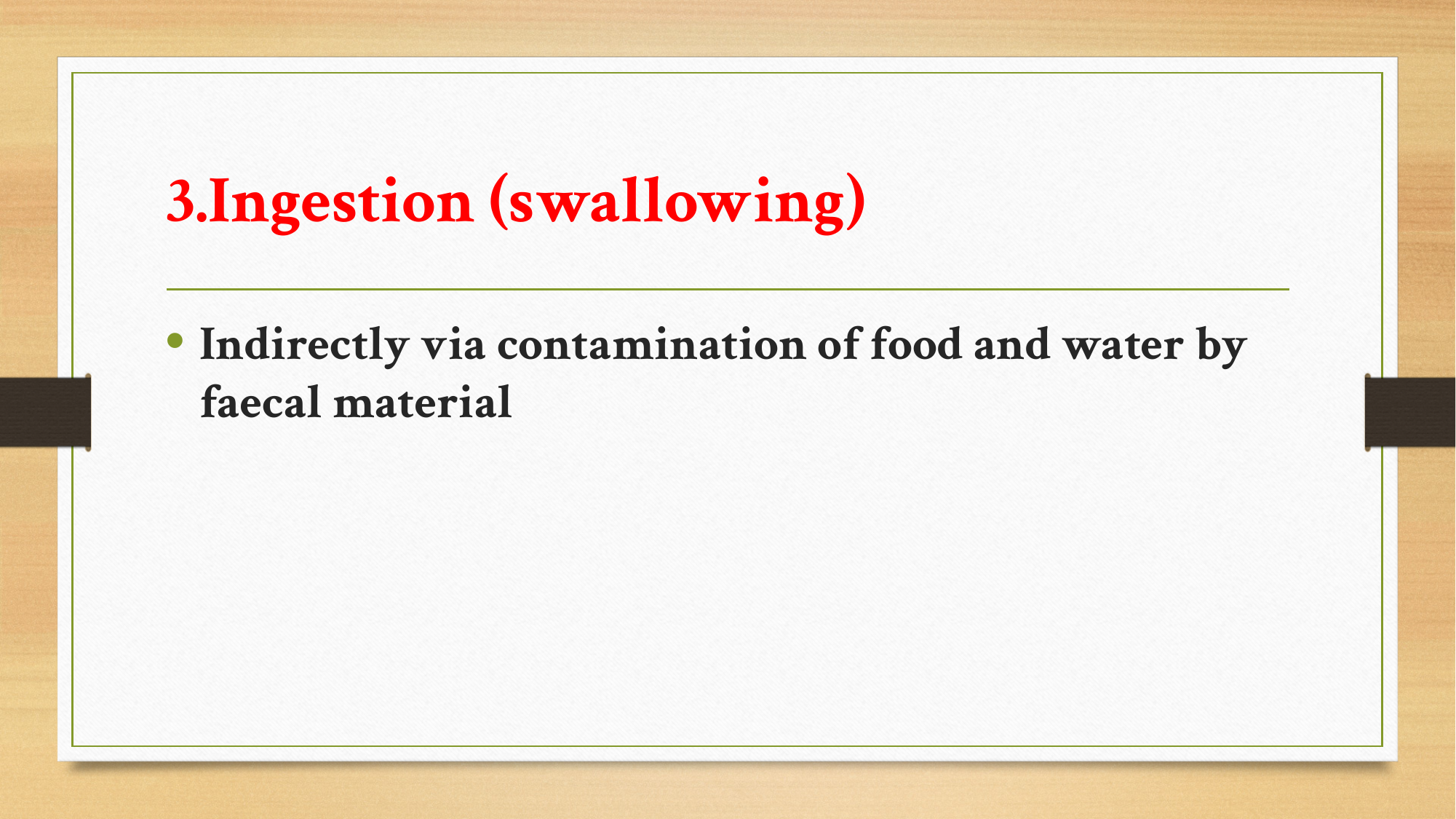

# 3.Ingestion (swallowing)
Indirectly via contamination of food and water by faecal material